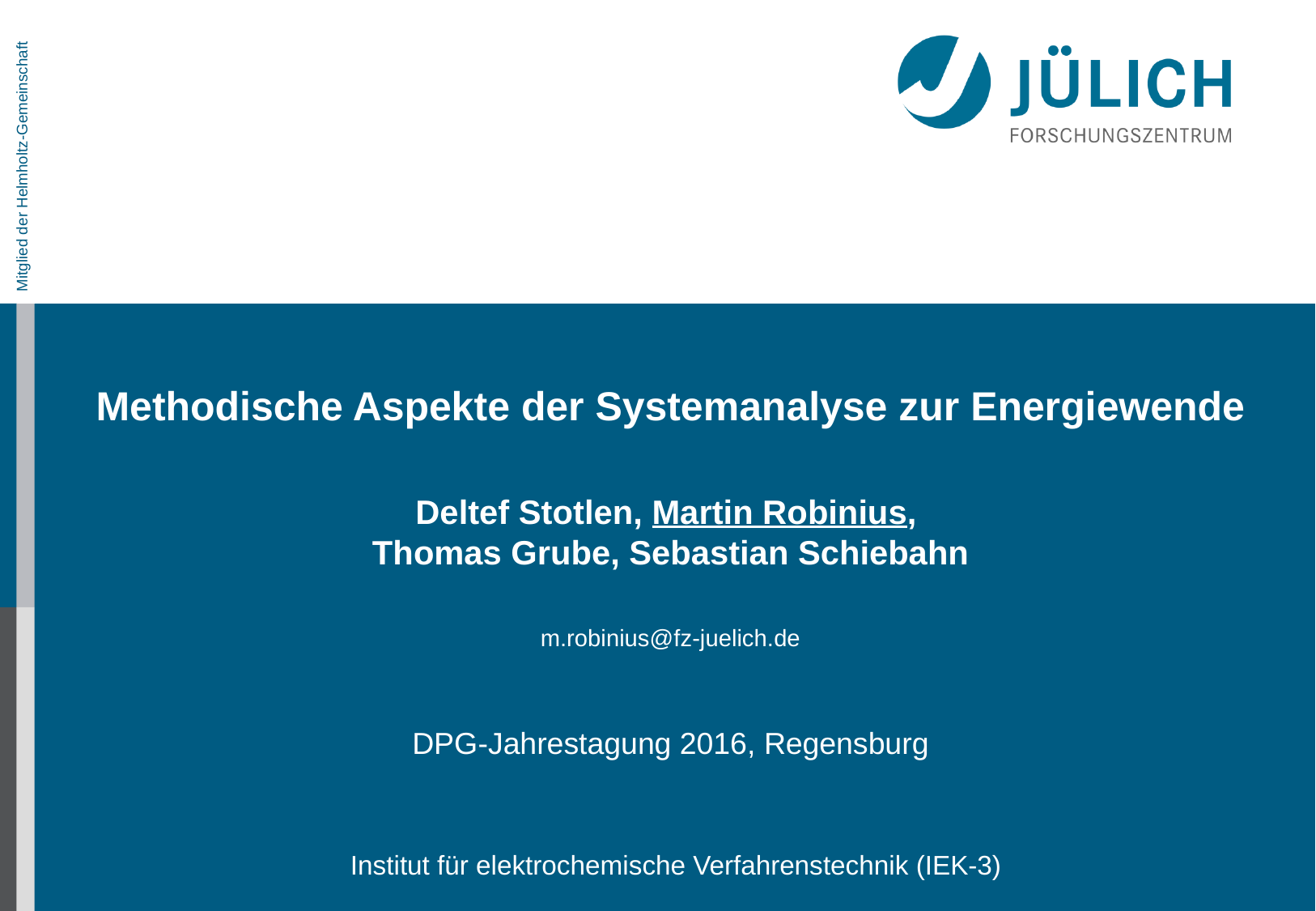

# Methodische Aspekte der Systemanalyse zur Energiewende
Deltef Stotlen, Martin Robinius,
Thomas Grube, Sebastian Schiebahn

m.robinius@fz-juelich.de

DPG-Jahrestagung 2016, Regensburg

 Institut für elektrochemische Verfahrenstechnik (IEK-3)